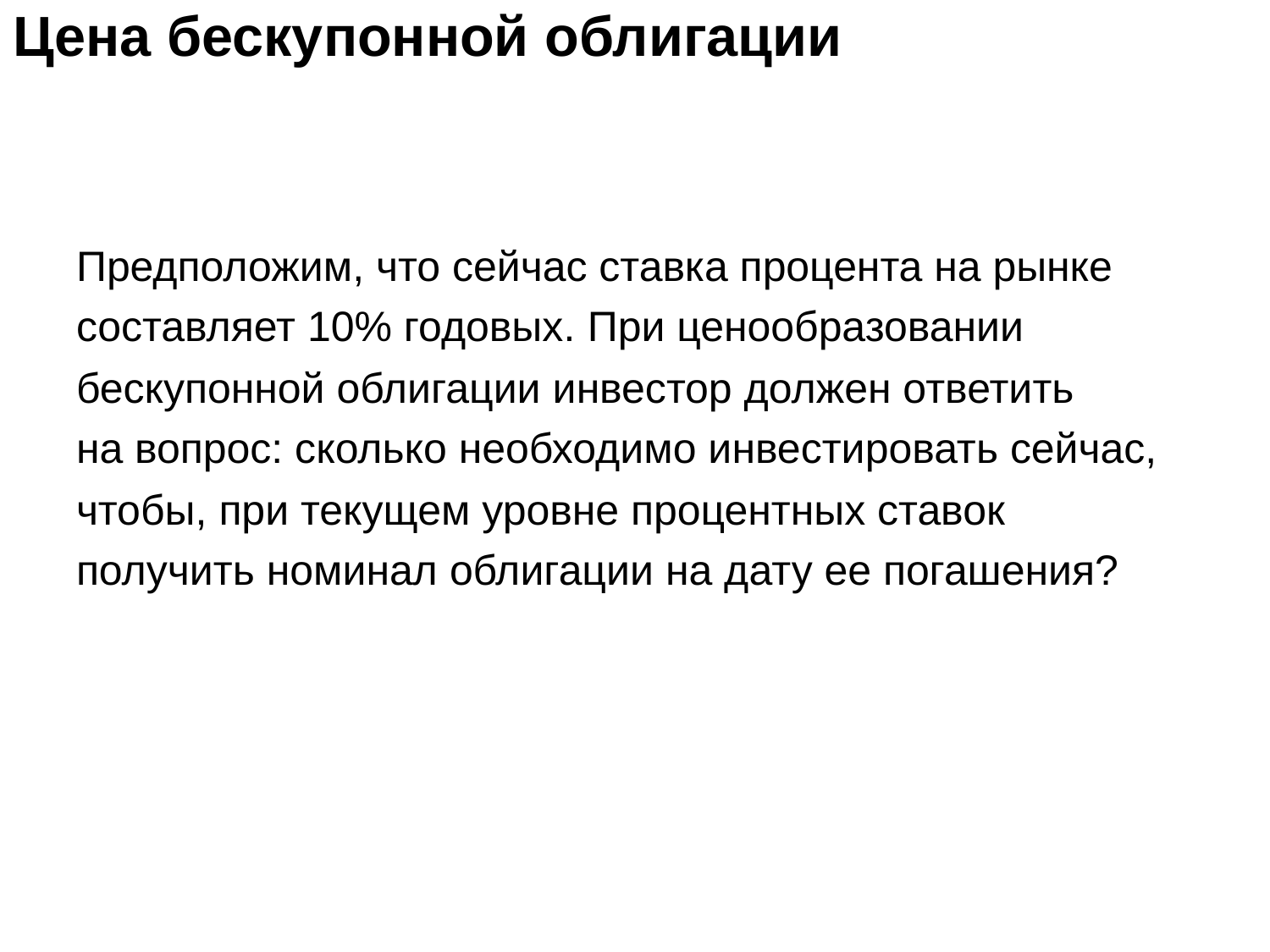

# Цена бескупонной облигации
Предположим, что сейчас ставка процента на рынке составляет 10% годовых. При ценообразовании бескупонной облигации инвестор должен ответить на вопрос: сколько необходимо инвестировать сейчас, чтобы, при текущем уровне процентных ставок получить номинал облигации на дату ее погашения?